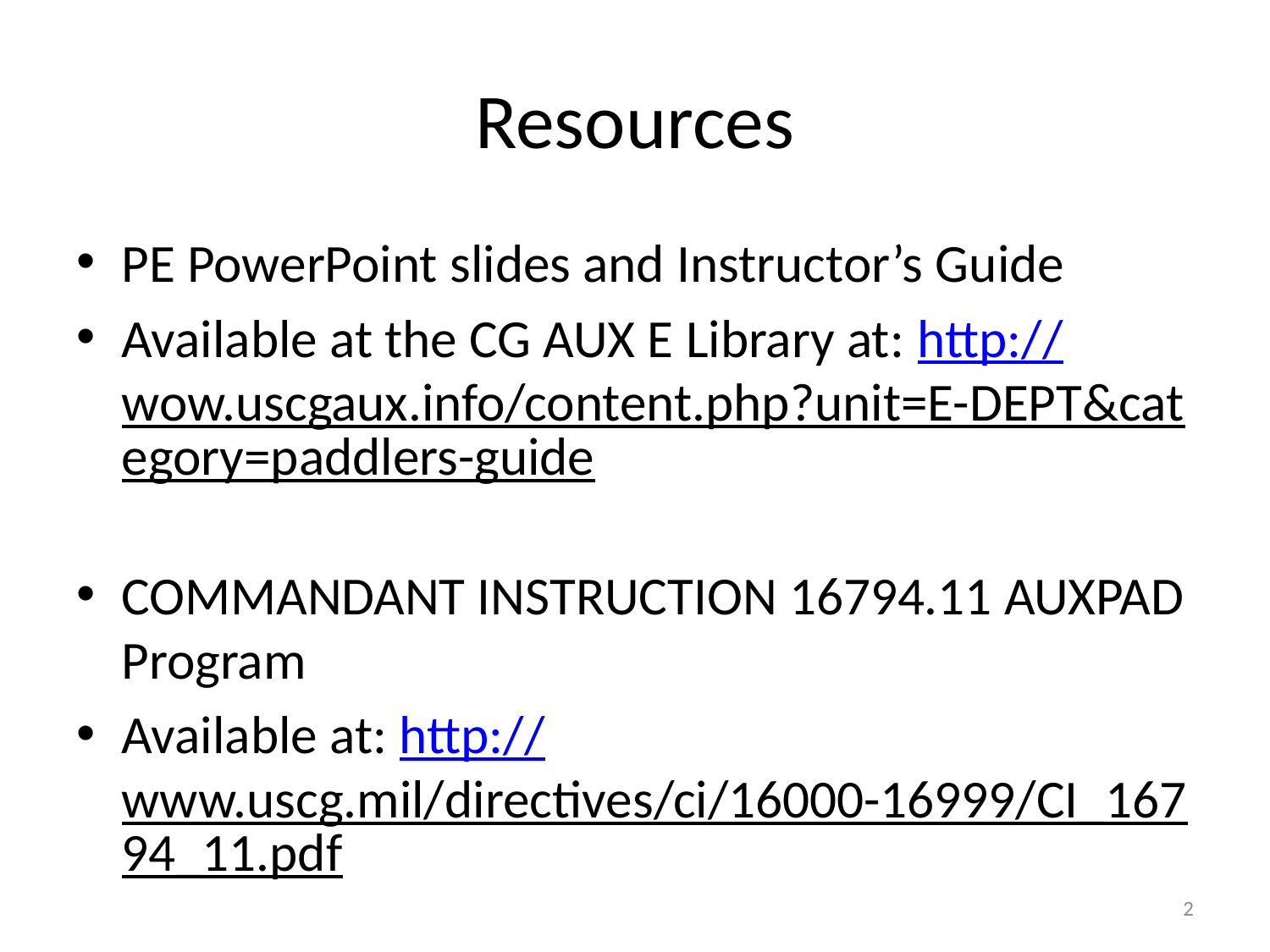

# Resources
PE PowerPoint slides and Instructor’s Guide
Available at the CG AUX E Library at: http://wow.uscgaux.info/content.php?unit=E-DEPT&category=paddlers-guide
COMMANDANT INSTRUCTION 16794.11 AUXPAD Program
Available at: http://www.uscg.mil/directives/ci/16000-16999/CI_16794_11.pdf
2